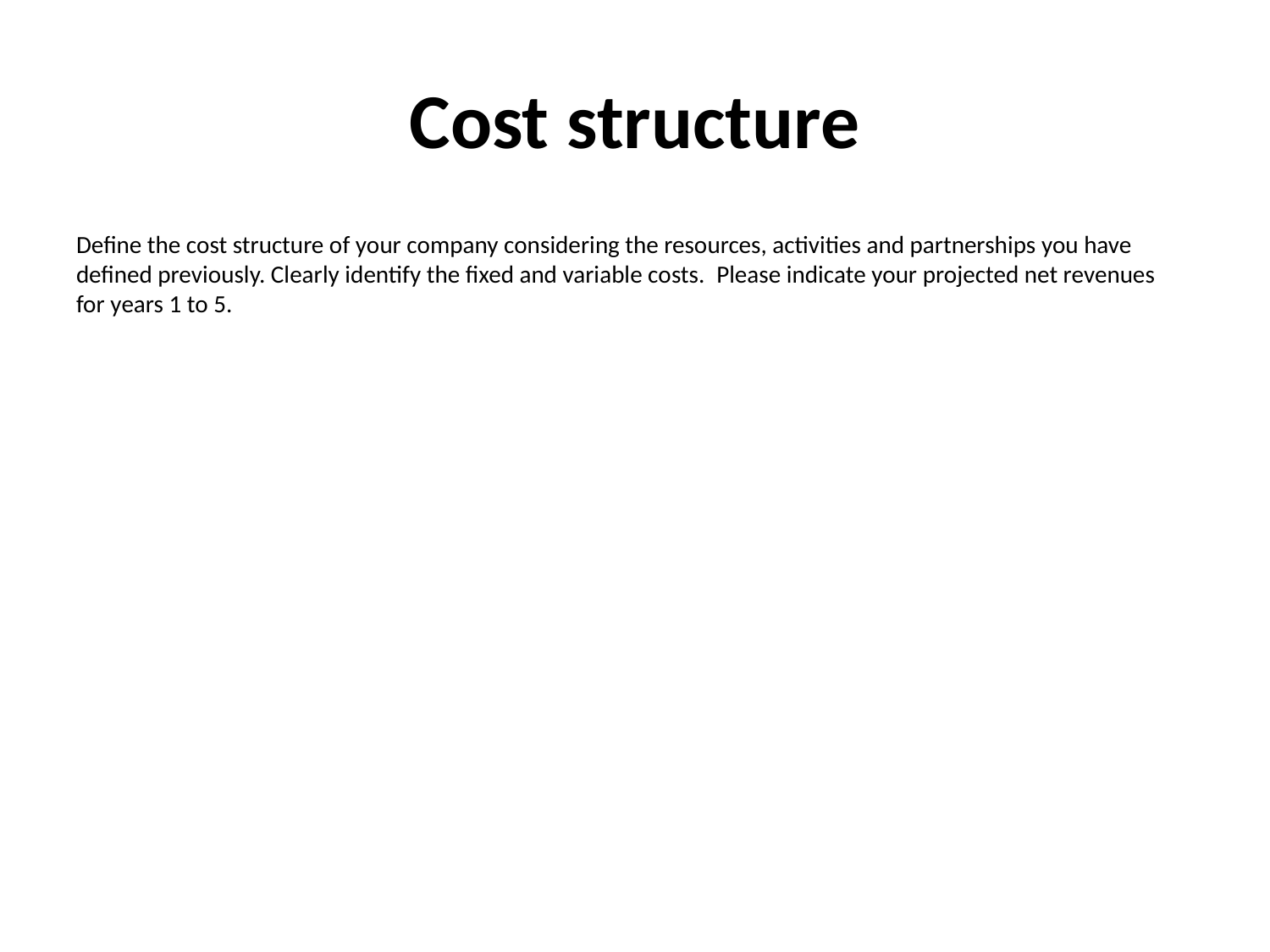

# Cost structure
Define the cost structure of your company considering the resources, activities and partnerships you have defined previously. Clearly identify the fixed and variable costs.  Please indicate your projected net revenues for years 1 to 5.